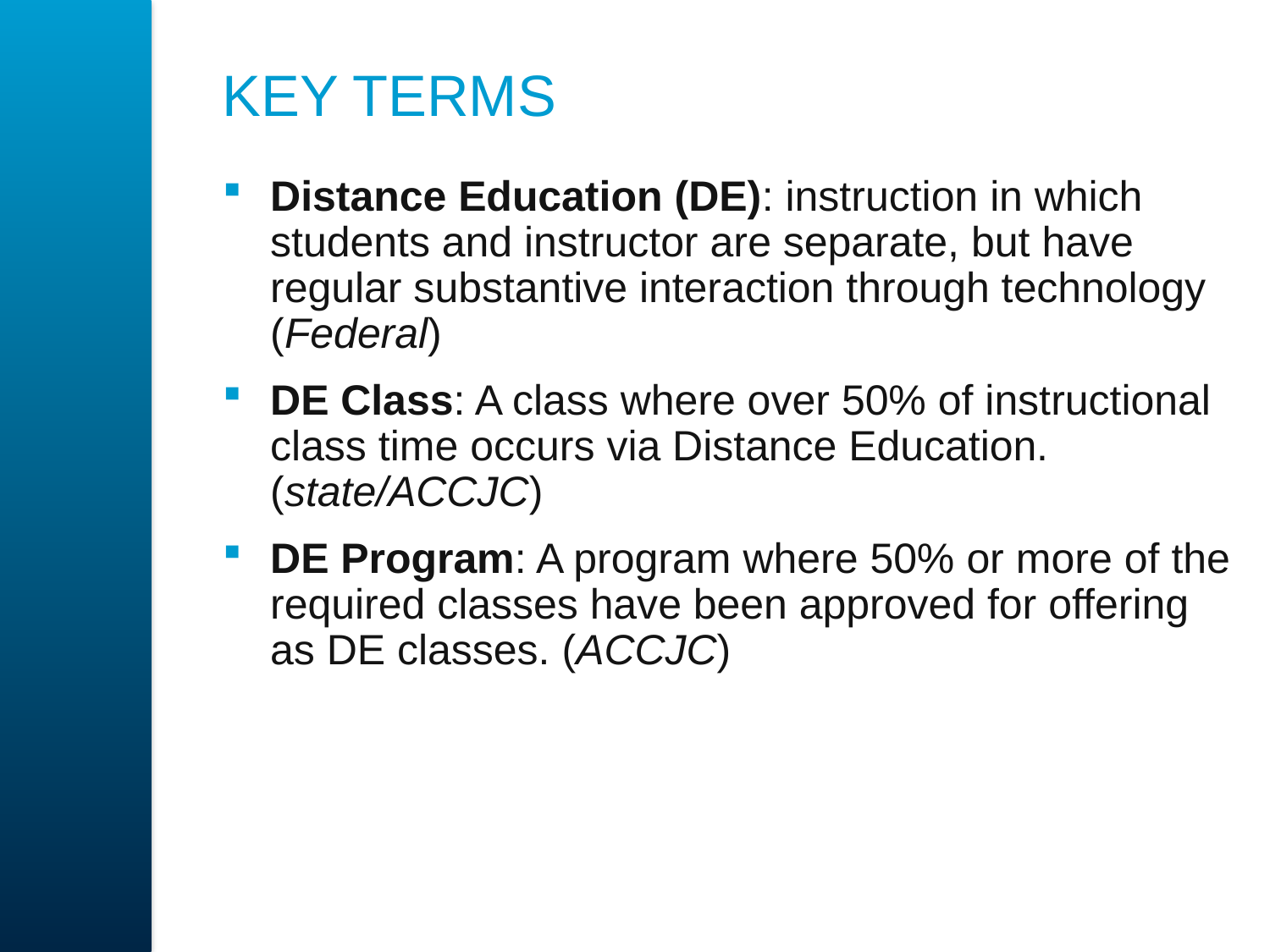

# Key terms
Distance Education (DE): instruction in which students and instructor are separate, but have regular substantive interaction through technology (Federal)
DE Class: A class where over 50% of instructional class time occurs via Distance Education. (state/ACCJC)
DE Program: A program where 50% or more of the required classes have been approved for offering as DE classes. (ACCJC)